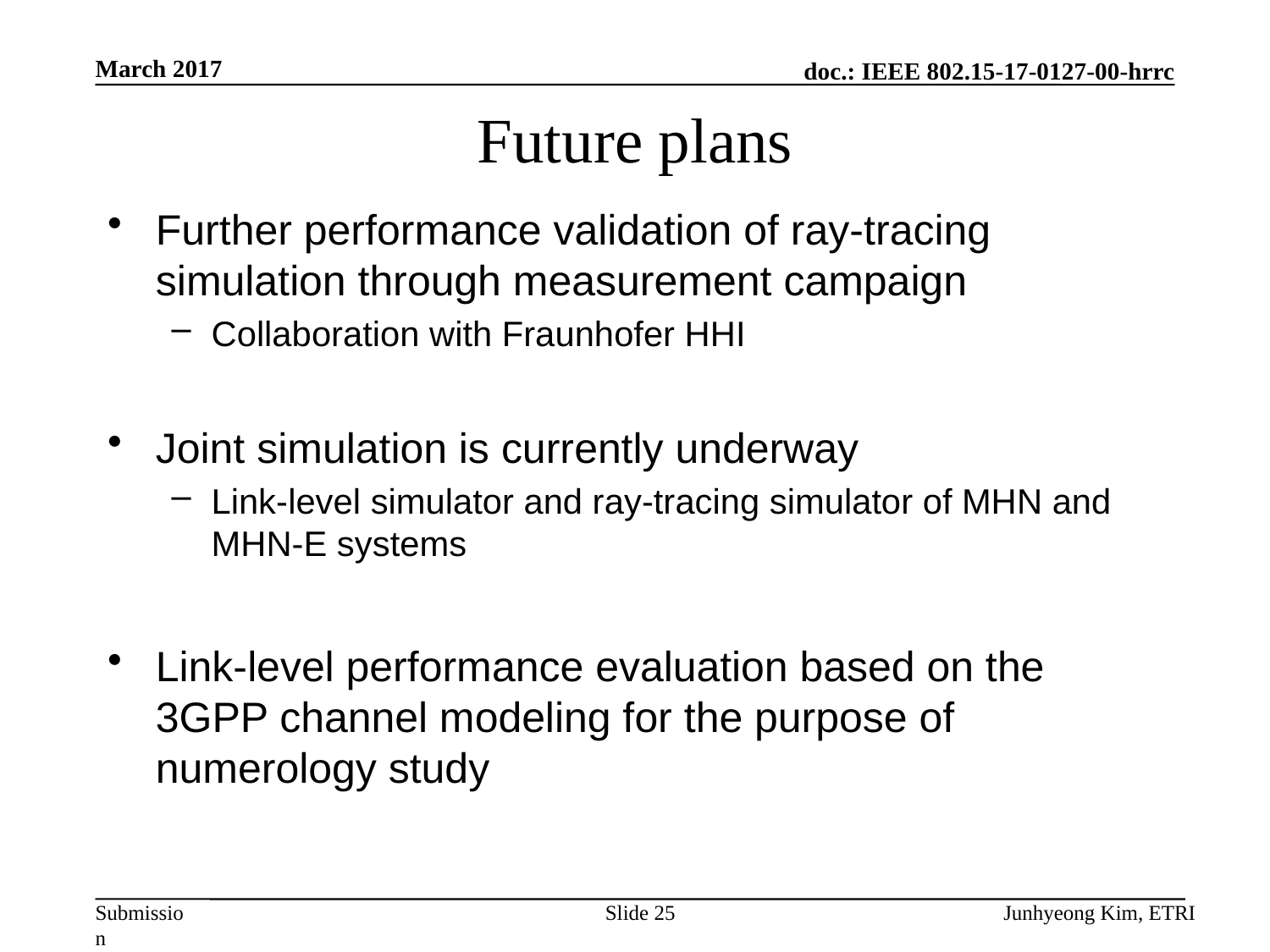

March 2017
# Future plans
Further performance validation of ray-tracing simulation through measurement campaign
Collaboration with Fraunhofer HHI

Joint simulation is currently underway
Link-level simulator and ray-tracing simulator of MHN and MHN-E systems

Link-level performance evaluation based on the 3GPP channel modeling for the purpose of numerology study

Slide 25
Junhyeong Kim, ETRI